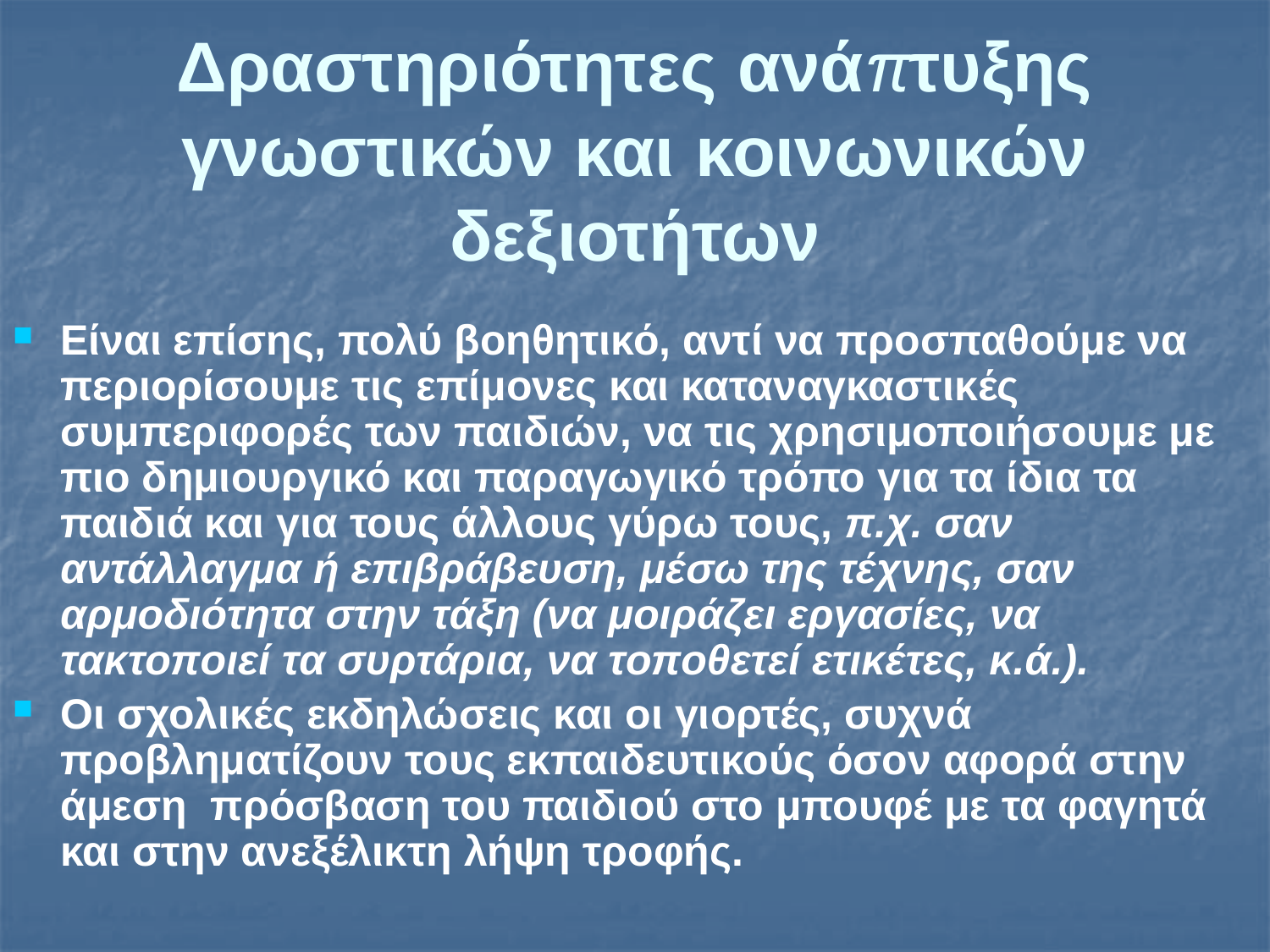

# Δραστηριότητες ανάπτυξης γνωστικών και κοινωνικών δεξιοτήτων
Είναι επίσης, πολύ βοηθητικό, αντί να προσπαθούμε να περιορίσουμε τις επίμονες και καταναγκαστικές συμπεριφορές των παιδιών, να τις χρησιμοποιήσουμε με πιο δημιουργικό και παραγωγικό τρόπο για τα ίδια τα παιδιά και για τους άλλους γύρω τους, π.χ. σαν αντάλλαγμα ή επιβράβευση, μέσω της τέχνης, σαν αρμοδιότητα στην τάξη (να μοιράζει εργασίες, να τακτοποιεί τα συρτάρια, να τοποθετεί ετικέτες, κ.ά.).
Οι σχολικές εκδηλώσεις και οι γιορτές, συχνά προβληματίζουν τους εκπαιδευτικούς όσον αφορά στην άμεση  πρόσβαση του παιδιού στο μπουφέ με τα φαγητά και στην ανεξέλικτη λήψη τροφής.